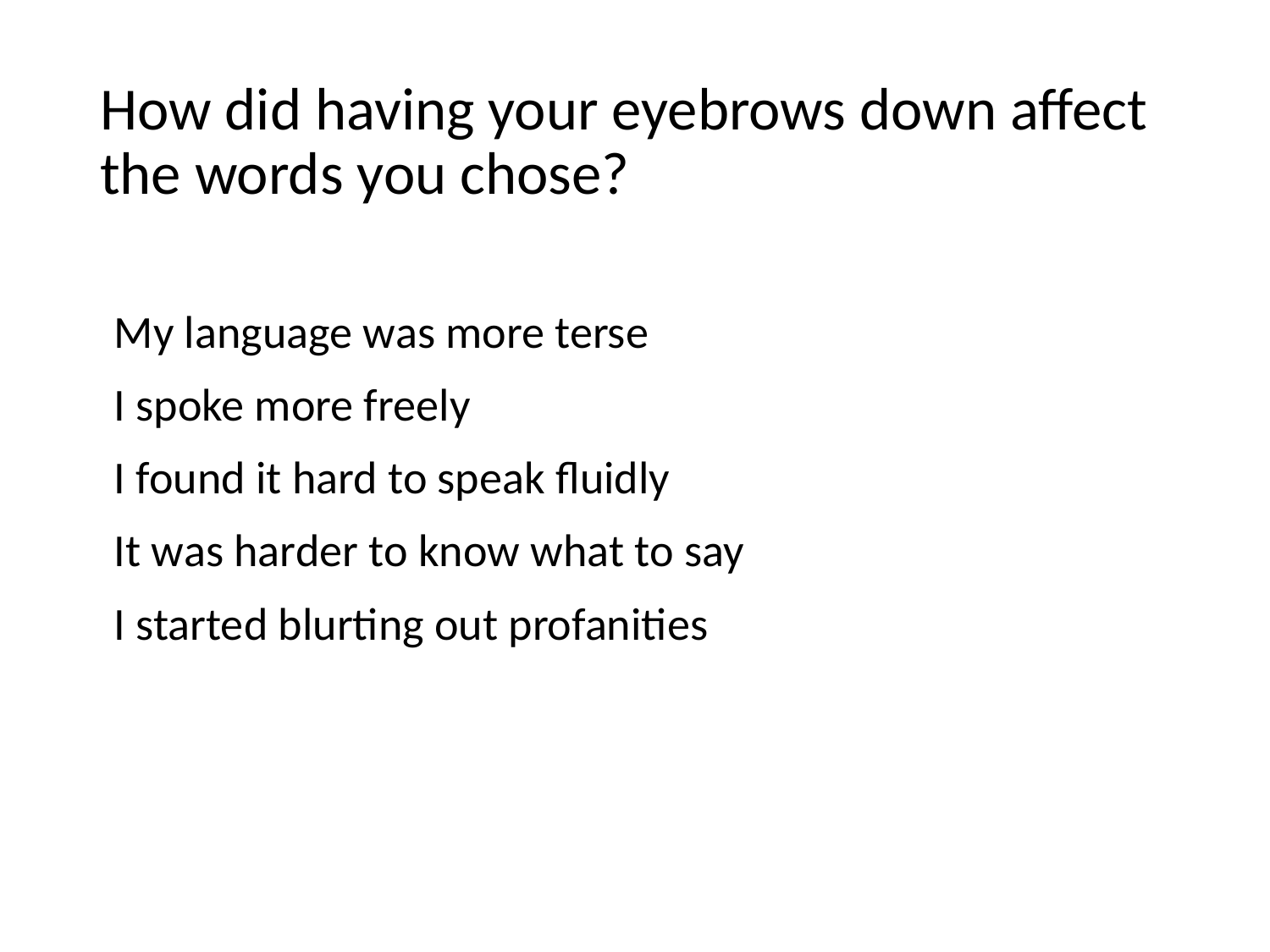

# How did having your eyebrows down affect the words you chose?
My language was more terse
I spoke more freely
I found it hard to speak fluidly
It was harder to know what to say
I started blurting out profanities